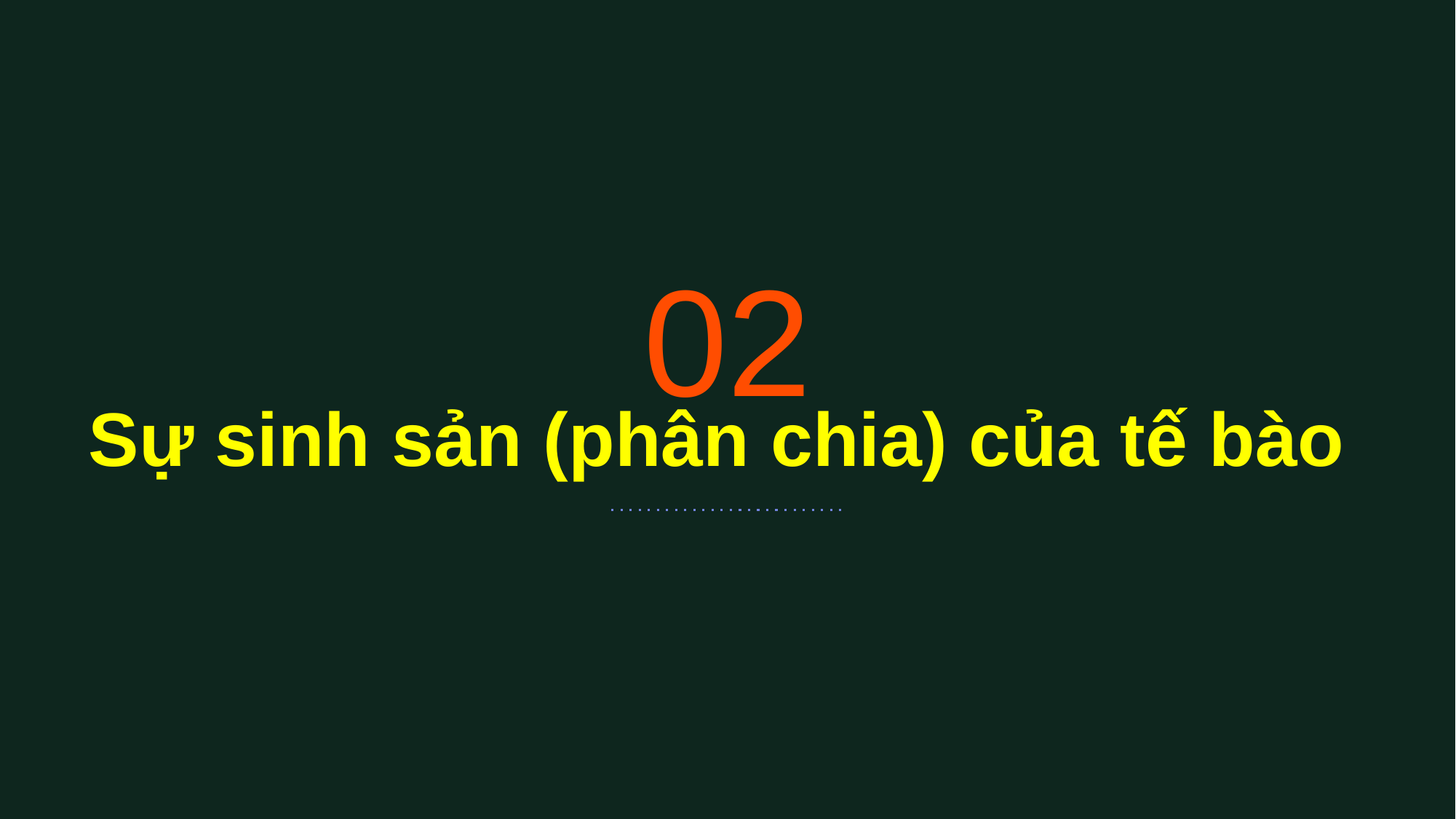

02
# Sự sinh sản (phân chia) của tế bào